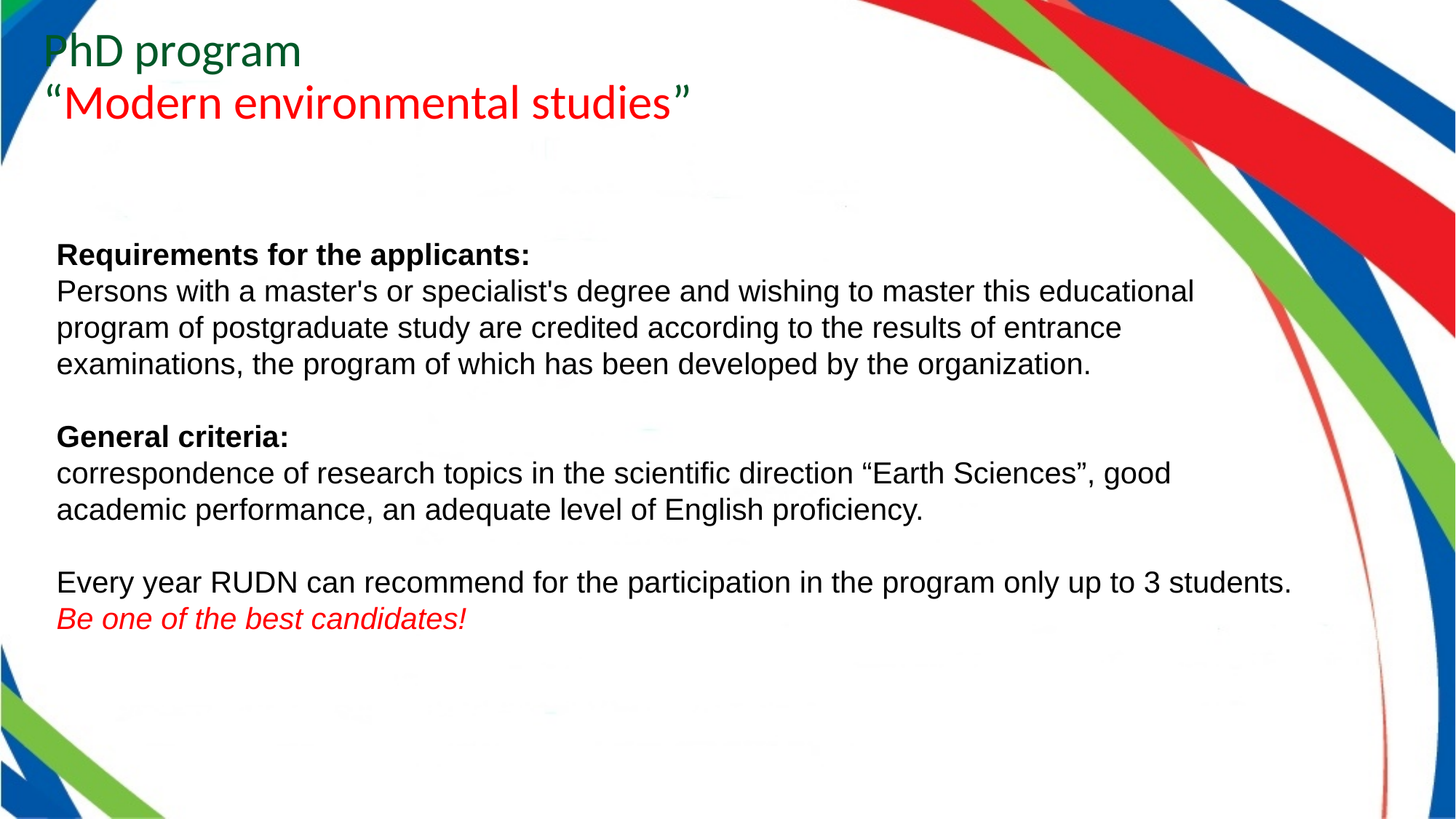

# PhD program “Modern environmental studies”
Requirements for the applicants:
Persons with a master's or specialist's degree and wishing to master this educational program of postgraduate study are credited according to the results of entrance examinations, the program of which has been developed by the organization.

General criteria:
correspondence of research topics in the scientific direction “Earth Sciences”, good academic performance, an adequate level of English proficiency.

Every year RUDN can recommend for the participation in the program only up to 3 students.
Be one of the best candidates!